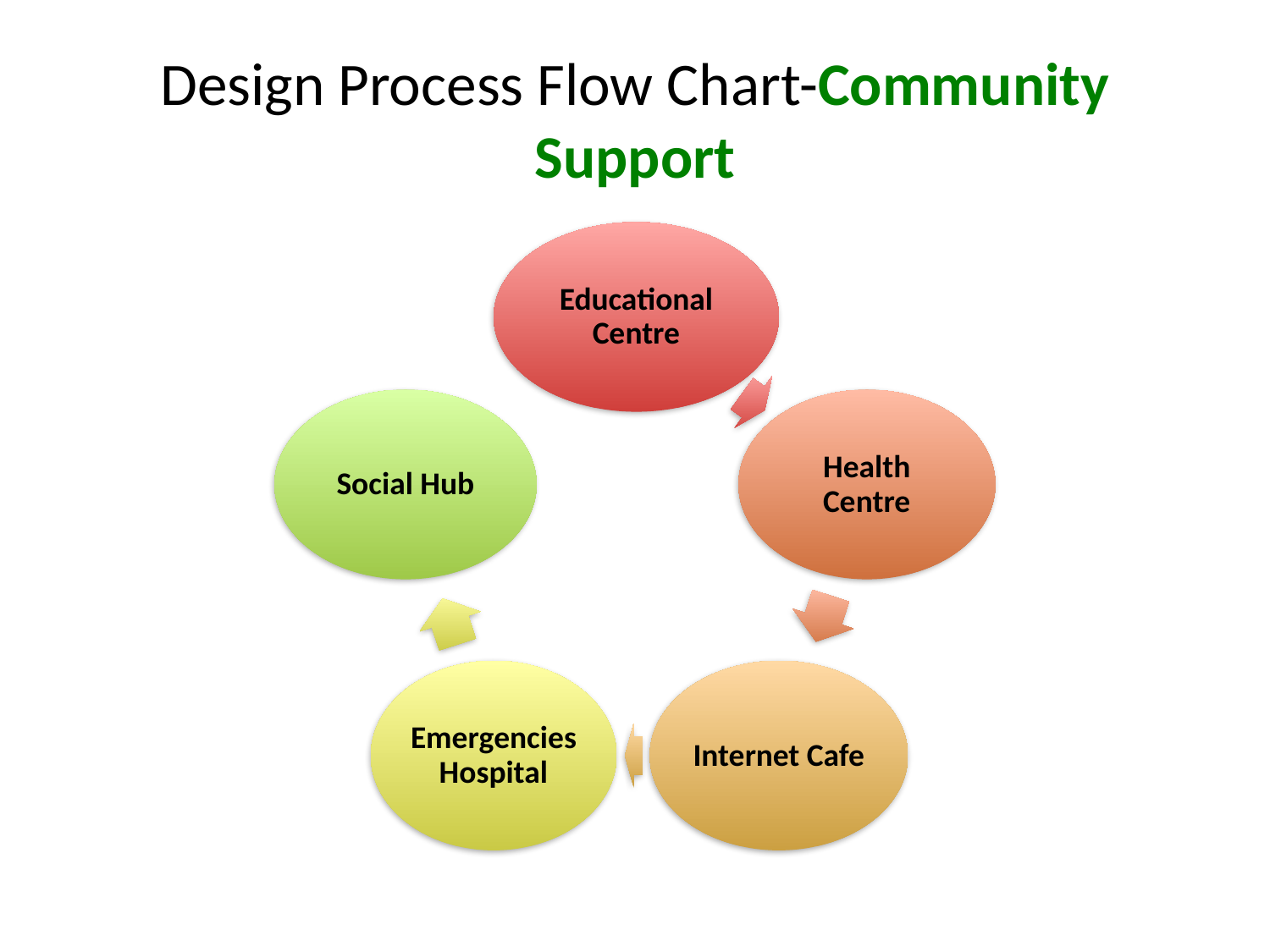

# Design Process Flow Chart-Community Support
Educational Centre

Health Centre

Internet Cafe

EmergenciesHospital

Social Hub